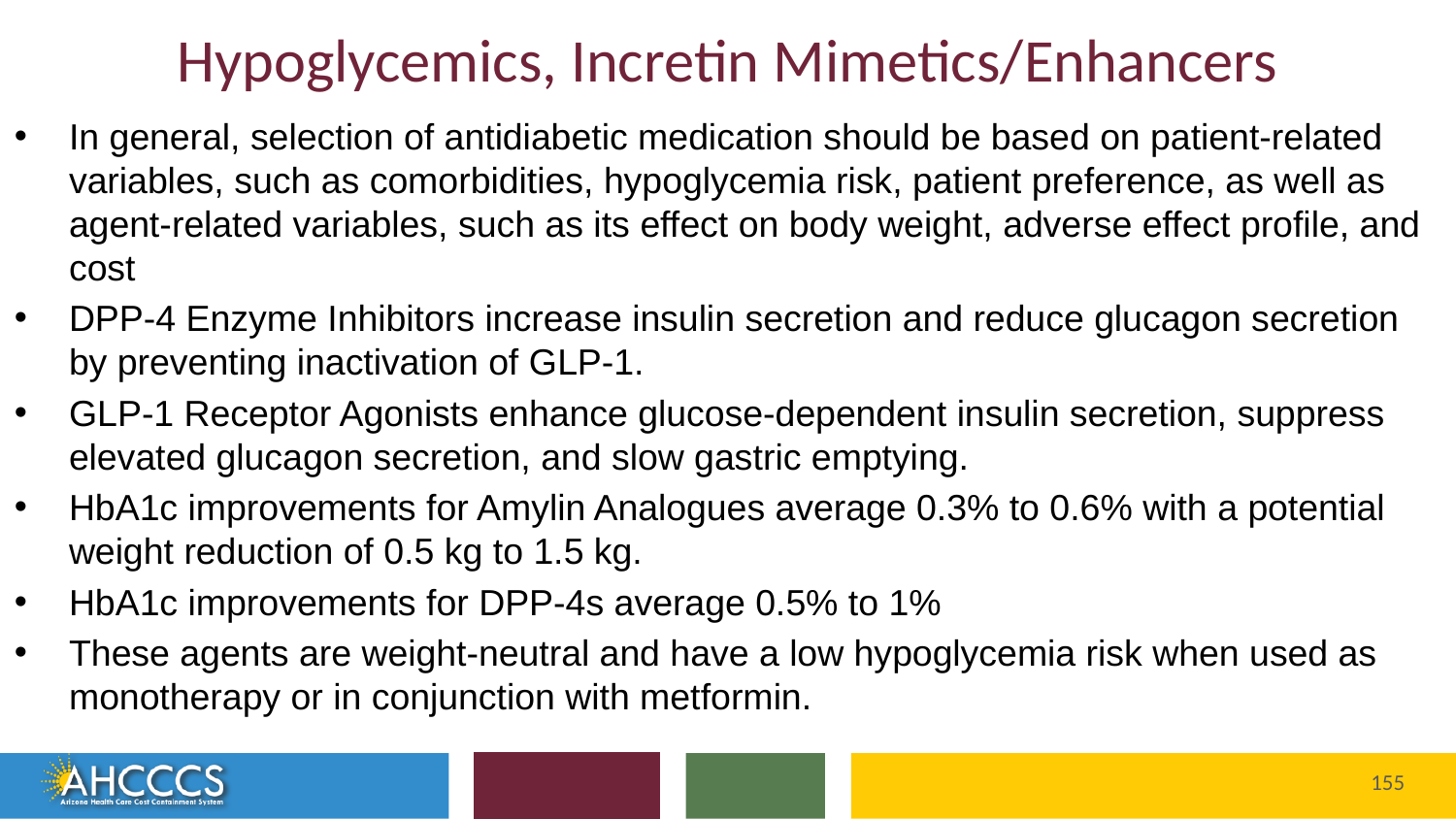

# Hypoglycemics, Incretin Mimetics/Enhancers
In general, selection of antidiabetic medication should be based on patient-related variables, such as comorbidities, hypoglycemia risk, patient preference, as well as agent-related variables, such as its effect on body weight, adverse effect profile, and cost
DPP-4 Enzyme Inhibitors increase insulin secretion and reduce glucagon secretion by preventing inactivation of GLP-1.
GLP-1 Receptor Agonists enhance glucose-dependent insulin secretion, suppress elevated glucagon secretion, and slow gastric emptying.
HbA1c improvements for Amylin Analogues average 0.3% to 0.6% with a potential weight reduction of 0.5 kg to 1.5 kg.
HbA1c improvements for DPP-4s average 0.5% to 1%
These agents are weight-neutral and have a low hypoglycemia risk when used as monotherapy or in conjunction with metformin.